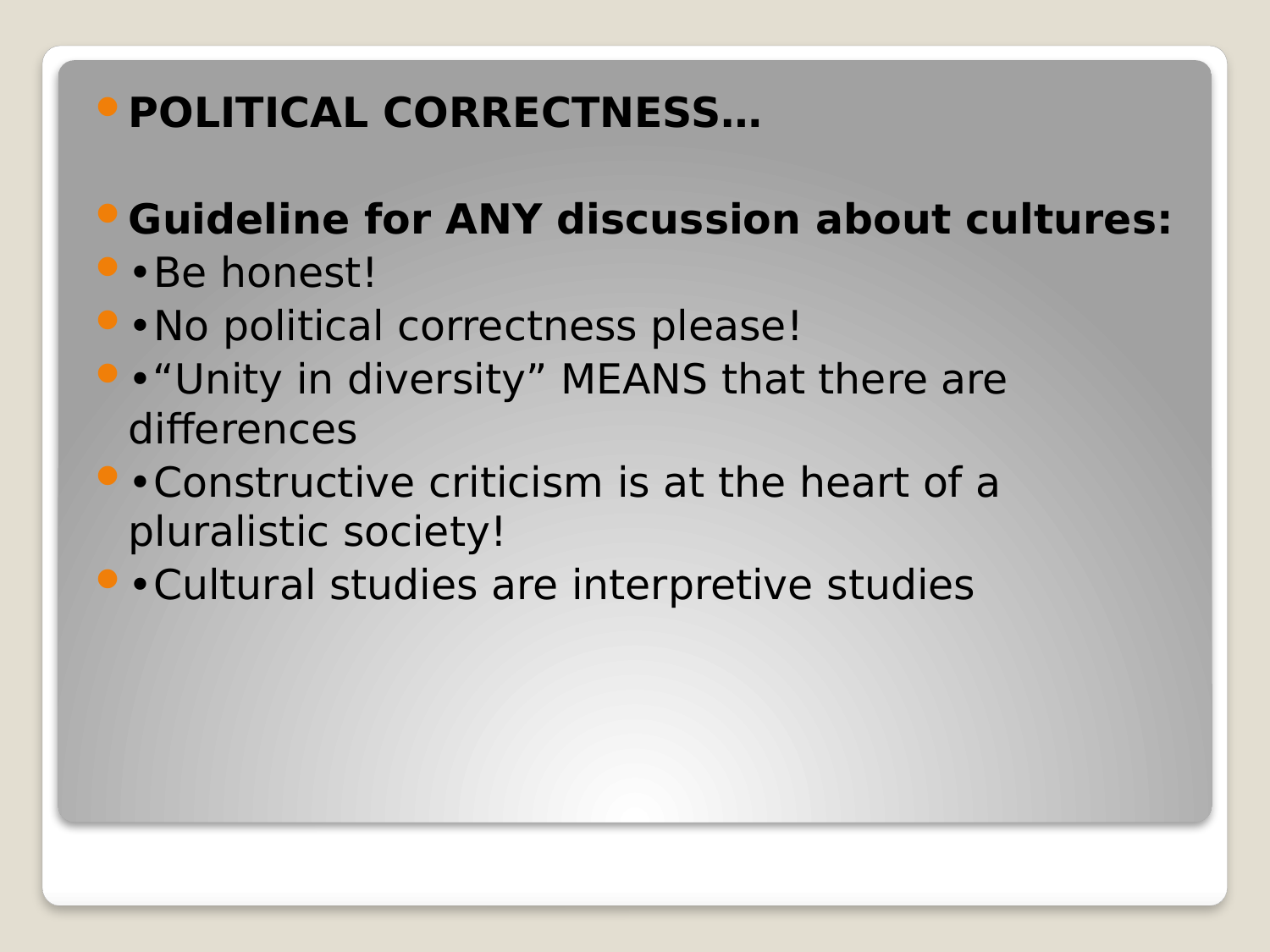

POLITICAL CORRECTNESS…

Guideline for ANY discussion about cultures:
•Be honest!
•No political correctness please!
•“Unity in diversity” MEANS that there are differences
•Constructive criticism is at the heart of a pluralistic society!
•Cultural studies are interpretive studies